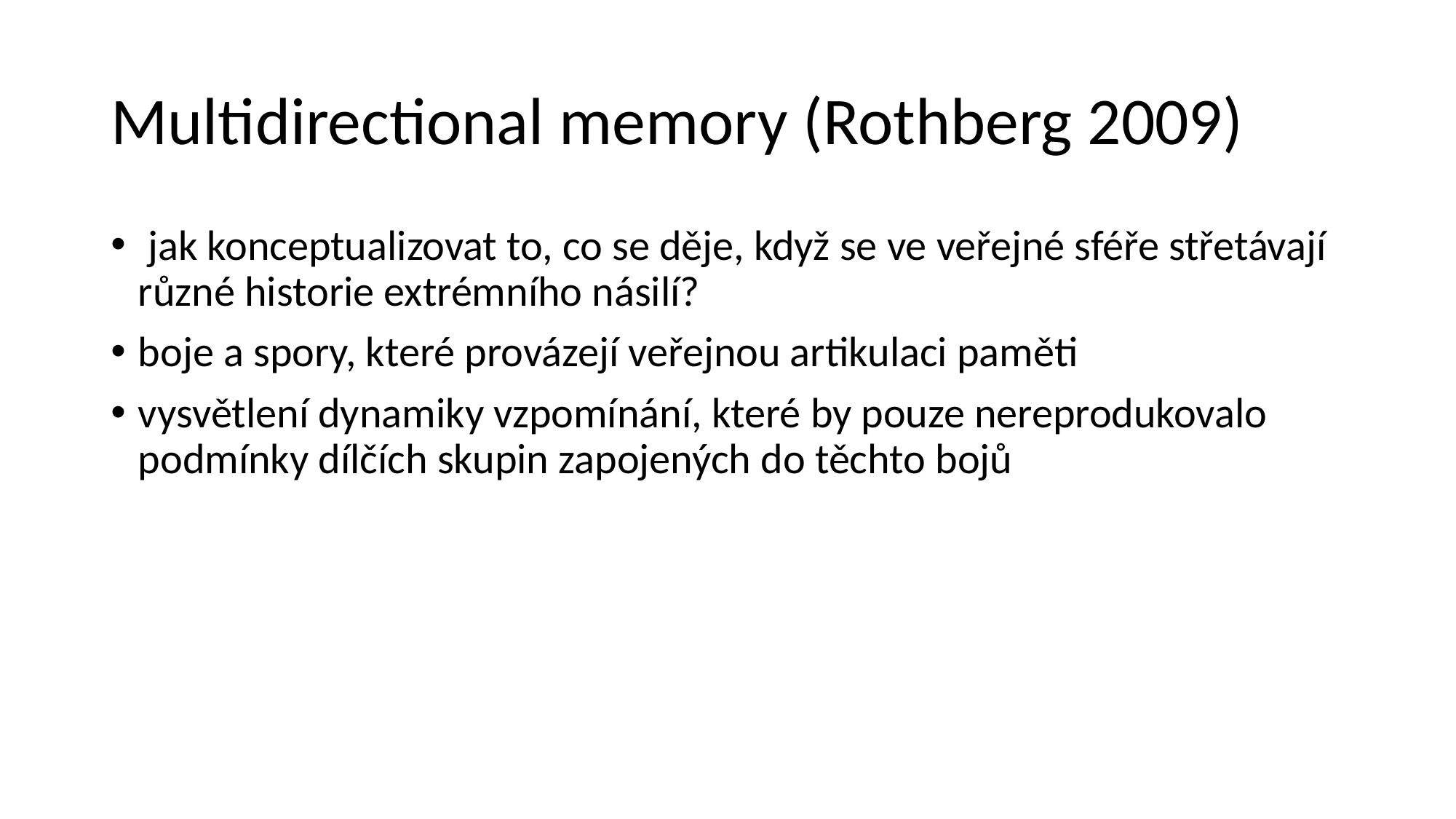

# Multidirectional memory (Rothberg 2009)
 jak konceptualizovat to, co se děje, když se ve veřejné sféře střetávají různé historie extrémního násilí?
boje a spory, které provázejí veřejnou artikulaci paměti
vysvětlení dynamiky vzpomínání, které by pouze nereprodukovalo podmínky dílčích skupin zapojených do těchto bojů